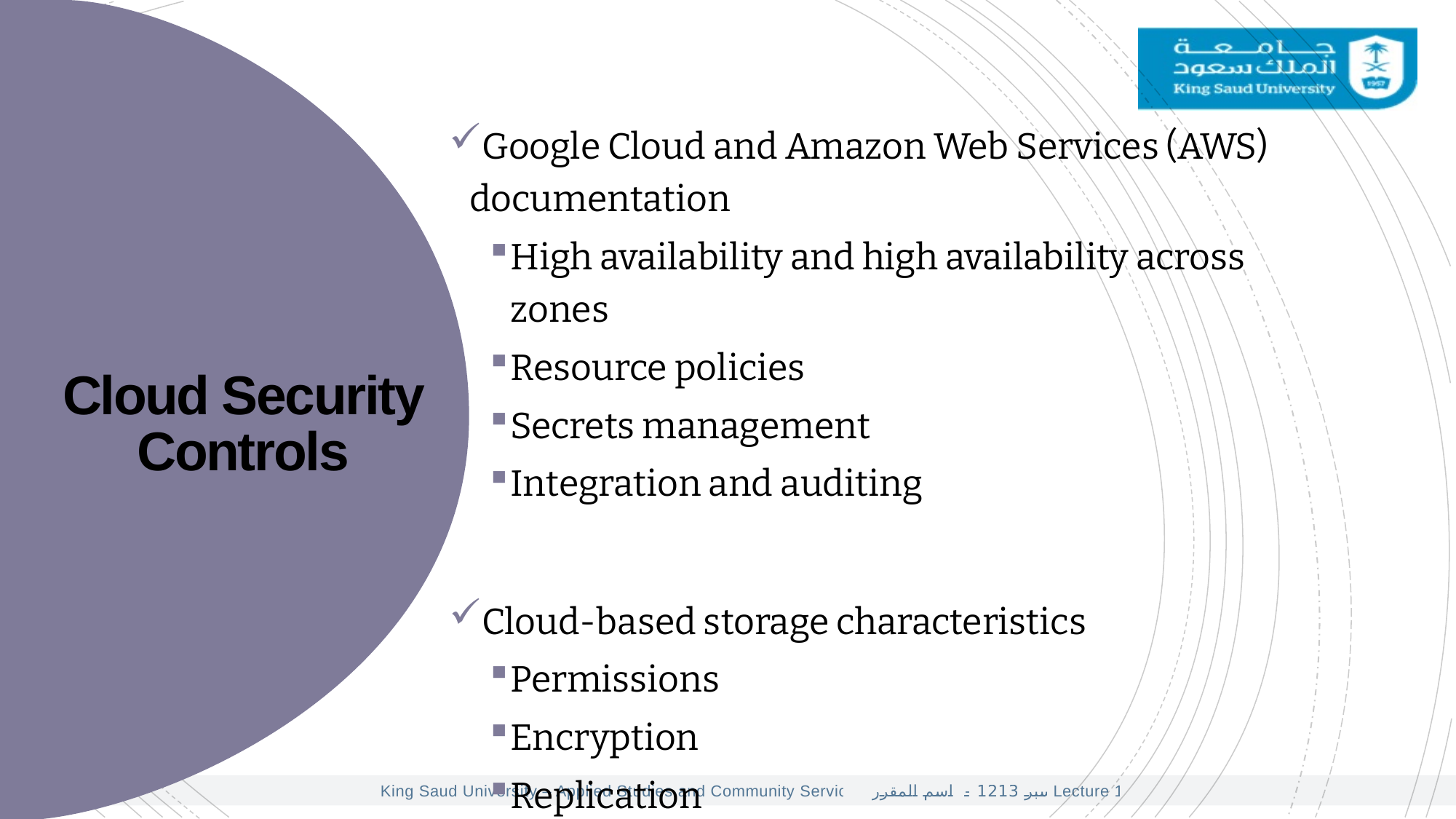

Google Cloud and Amazon Web Services (AWS) documentation
High availability and high availability across zones
Resource policies
Secrets management
Integration and auditing

Cloud-based storage characteristics
Permissions
Encryption
Replication

Cloud Security Controls